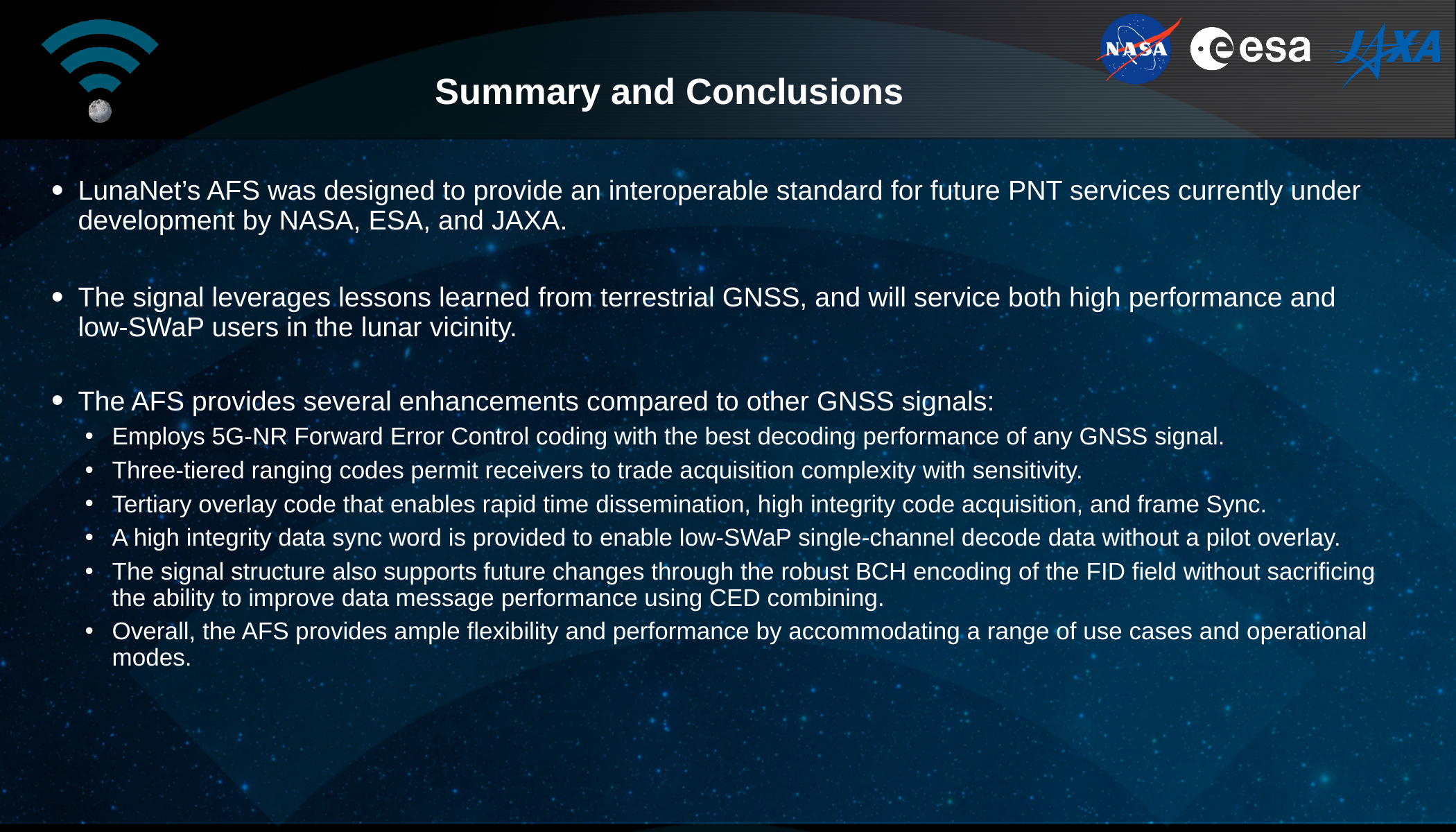

# Summary and Conclusions
LunaNet’s AFS was designed to provide an interoperable standard for future PNT services currently under development by NASA, ESA, and JAXA.
The signal leverages lessons learned from terrestrial GNSS, and will service both high performance and low-SWaP users in the lunar vicinity.
The AFS provides several enhancements compared to other GNSS signals:
Employs 5G-NR Forward Error Control coding with the best decoding performance of any GNSS signal.
Three-tiered ranging codes permit receivers to trade acquisition complexity with sensitivity.
Tertiary overlay code that enables rapid time dissemination, high integrity code acquisition, and frame Sync.
A high integrity data sync word is provided to enable low-SWaP single-channel decode data without a pilot overlay.
The signal structure also supports future changes through the robust BCH encoding of the FID field without sacrificing the ability to improve data message performance using CED combining.
Overall, the AFS provides ample flexibility and performance by accommodating a range of use cases and operational modes.